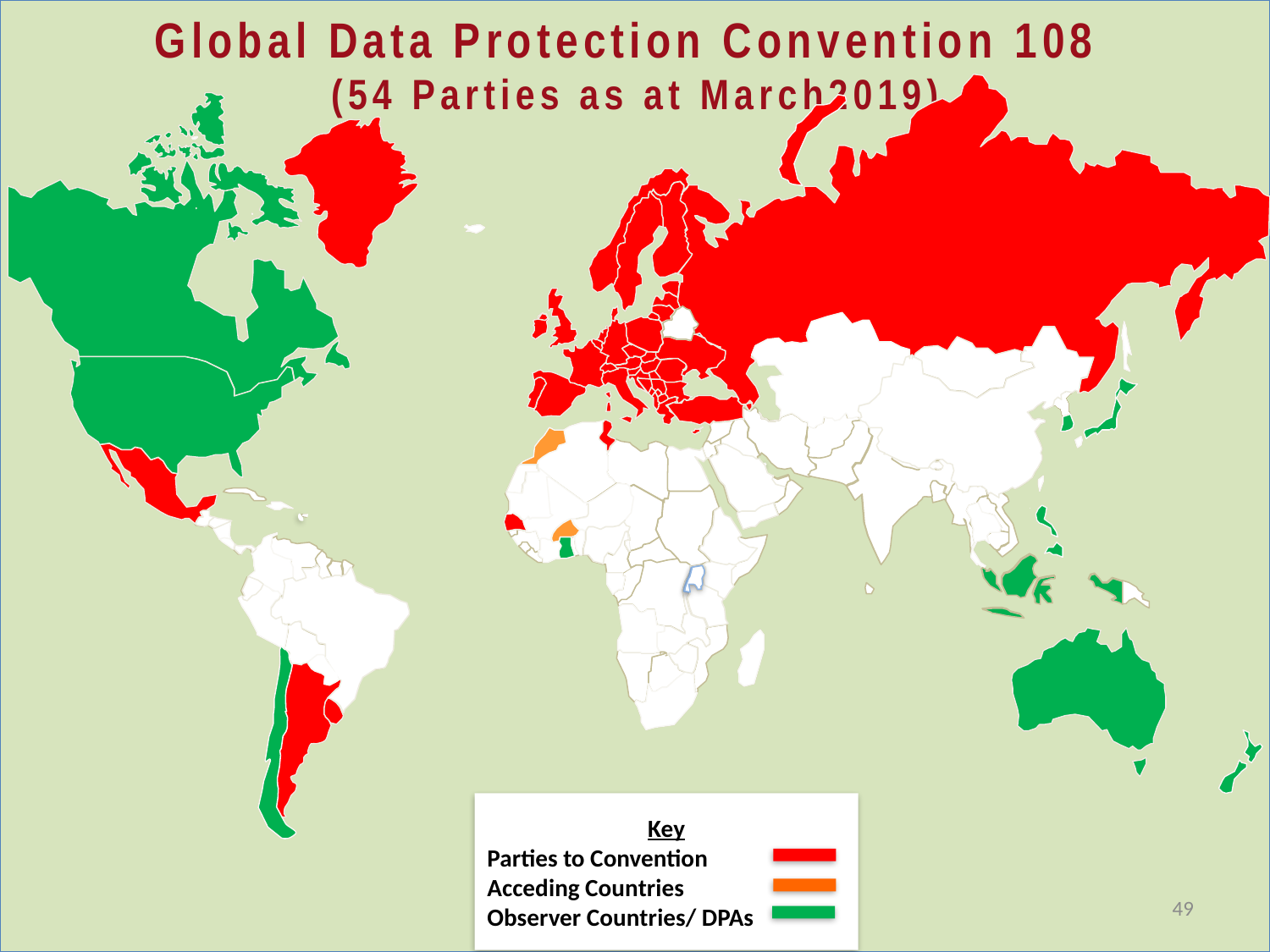

Global Data Protection Convention 108
(54 Parties as at March2019)

Key
Parties to Convention
Acceding Countries
Observer Countries/ DPAs

49